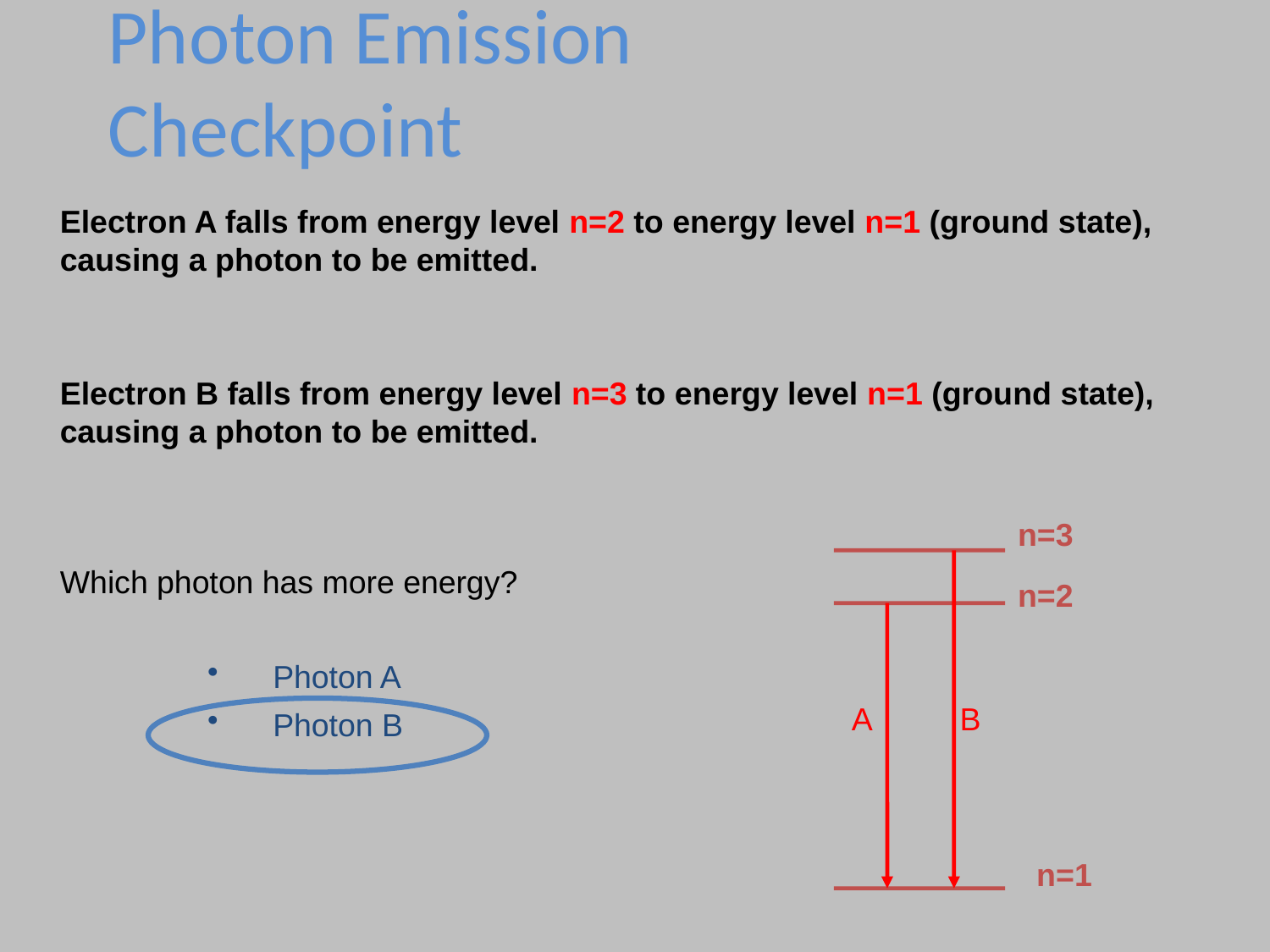

# Photon Emission Checkpoint
Electron A falls from energy level n=2 to energy level n=1 (ground state), causing a photon to be emitted.
Electron B falls from energy level n=3 to energy level n=1 (ground state), causing a photon to be emitted.
n=3

n=2

n=1

B
Which photon has more energy?

A
    Photon A
    Photon B